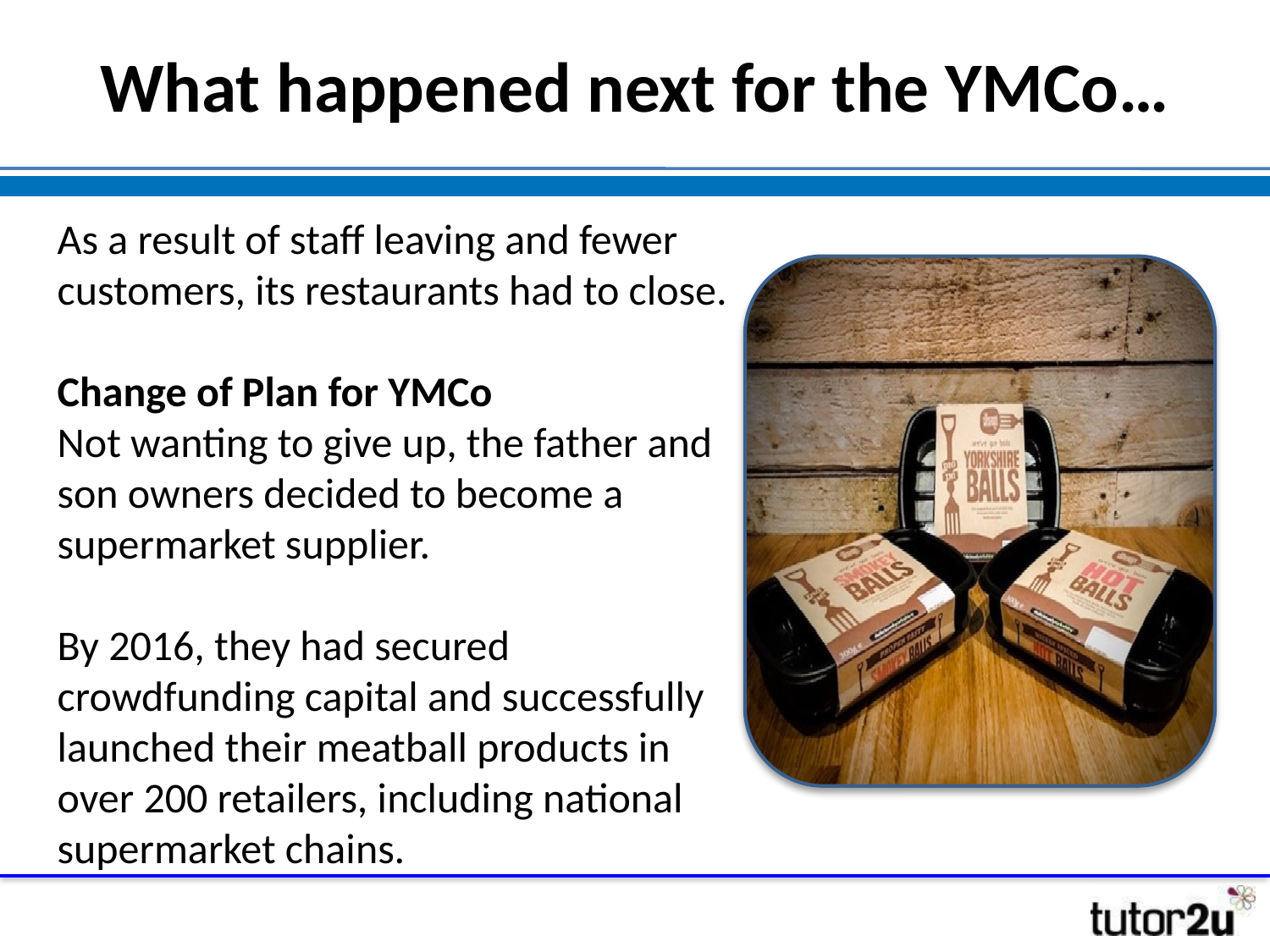

# What happened next for the YMCo…
As a result of staff leaving and fewer customers, its restaurants had to close.

Change of Plan for YMCo
Not wanting to give up, the father and son owners decided to become a supermarket supplier.

By 2016, they had secured crowdfunding capital and successfully launched their meatball products in over 200 retailers, including national supermarket chains.